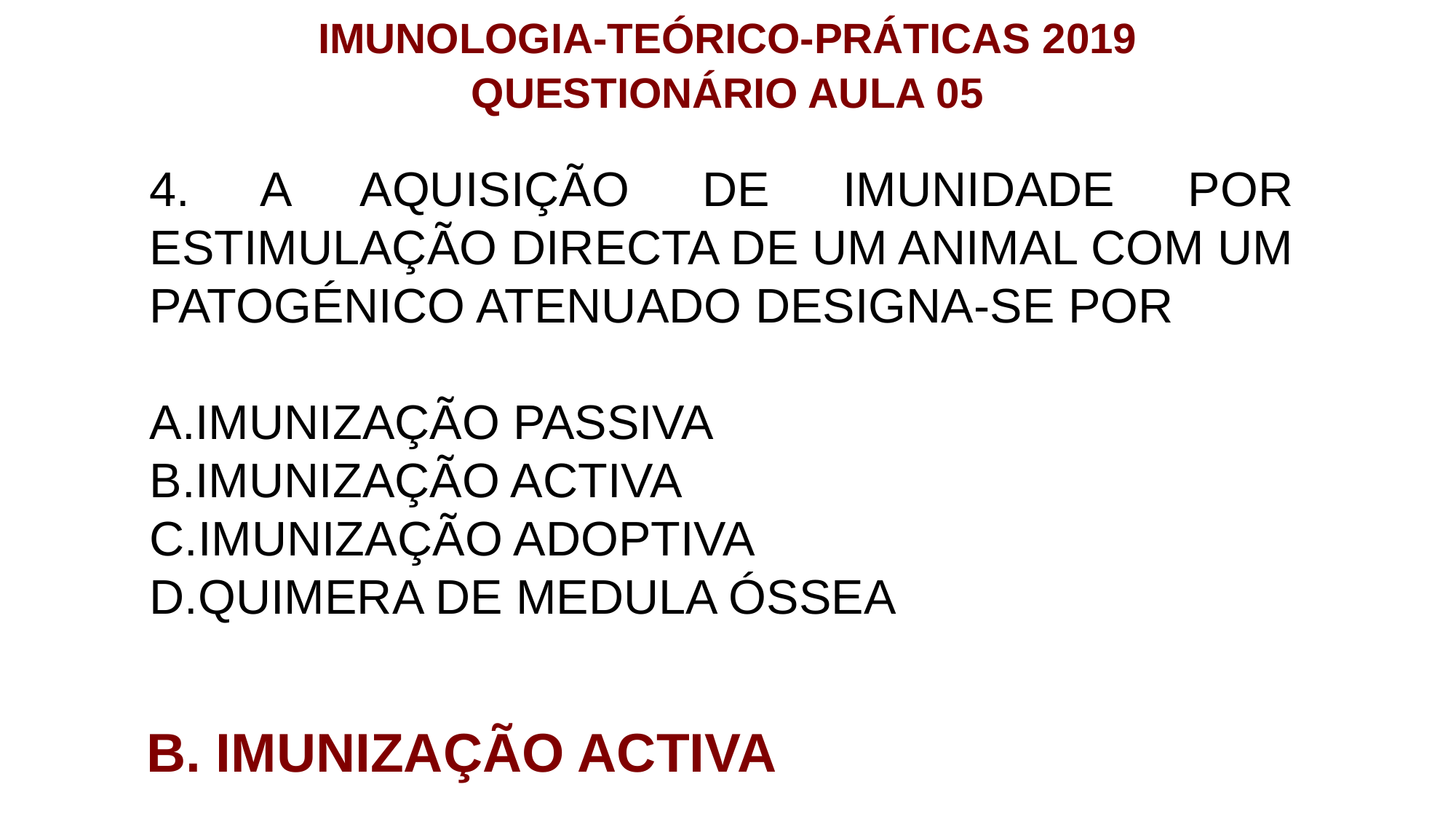

IMUNOLOGIA-TEÓRICO-PRÁTICAS 2019
QUESTIONÁRIO AULA 05
4. A aquisição de imunidade por estimulação directa de um animal com um patogénico atenuado designa-se por

A.Imunização passiva
B.Imunização activa
C.Imunização adoptiva
D.Quimera de medula óssea

B. Imunização activa